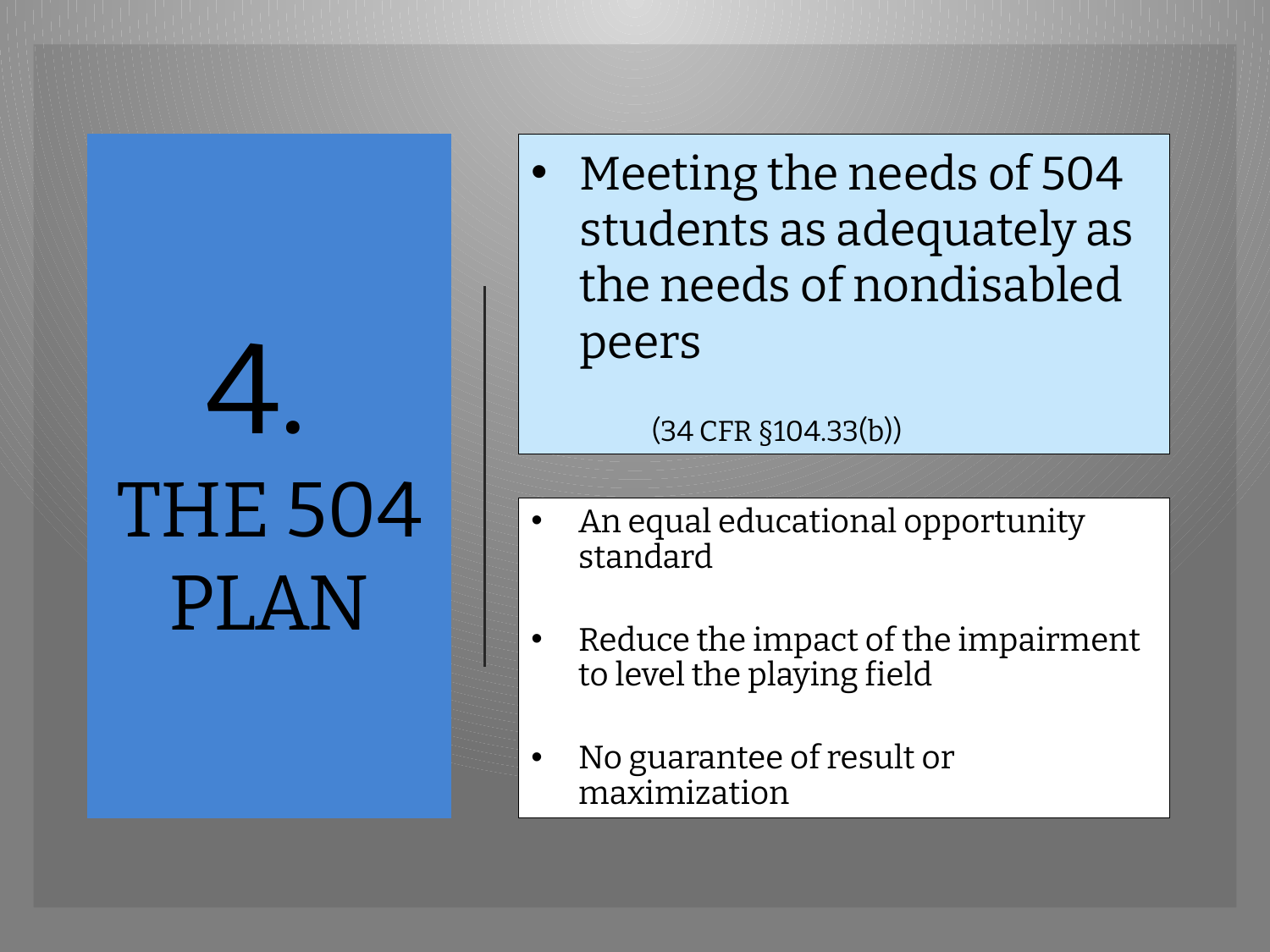

# 4. THE 504 PLAN
Meeting the needs of 504 students as adequately as the needs of nondisabled peers

	(34 CFR §104.33(b))
An equal educational opportunity standard

Reduce the impact of the impairment to level the playing field

No guarantee of result or maximization